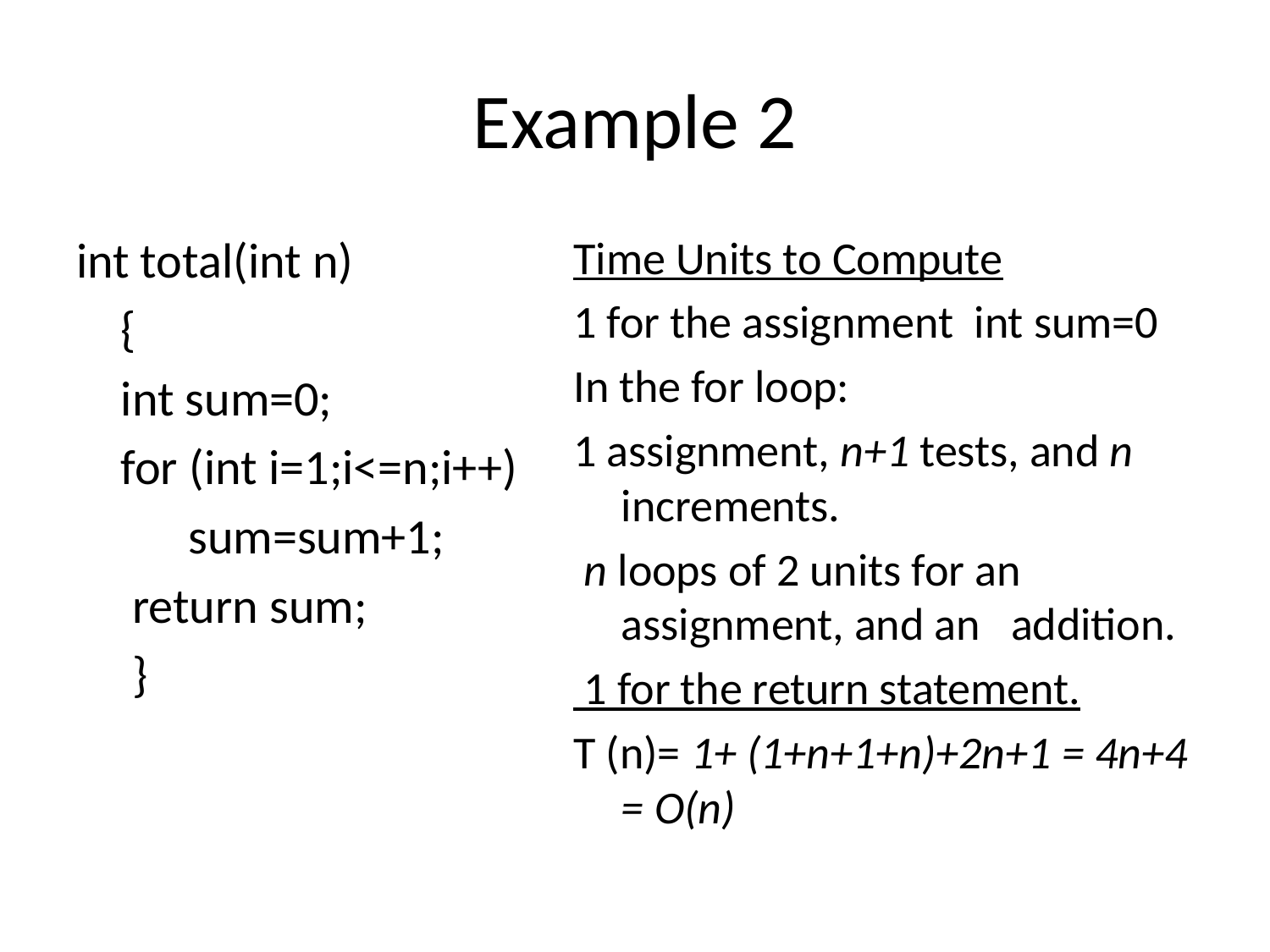

# Example 2
int total(int n)
    {
    int sum=0;
    for (int i=1;i<=n;i++)
          sum=sum+1;
     return sum;
     }

Time Units to Compute
1 for the assignment  int sum=0
In the for loop:
1 assignment, n+1 tests, and n increments.
 n loops of 2 units for an assignment, and an   addition.
 1 for the return statement.
T (n)= 1+ (1+n+1+n)+2n+1 = 4n+4 = O(n)